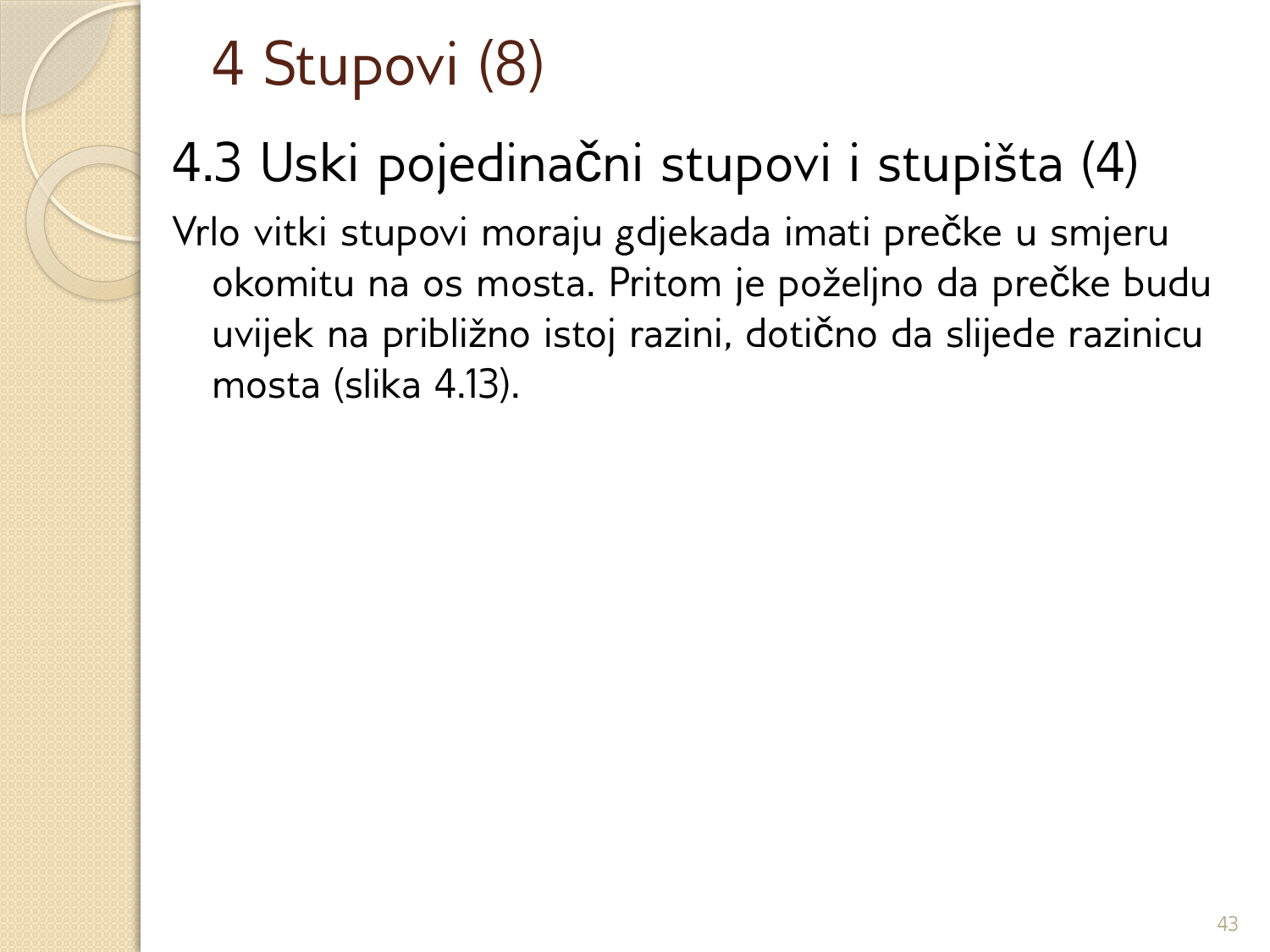

# 4 Stupovi (8)
4.3 Uski pojedinačni stupovi i stupišta (4)
Vrlo vitki stupovi moraju gdjekada imati prečke u smjeru okomitu na os mosta. Pritom je poželjno da prečke budu uvijek na približno istoj razini, dotično da slijede razinicu mosta (slika 4.13).
43